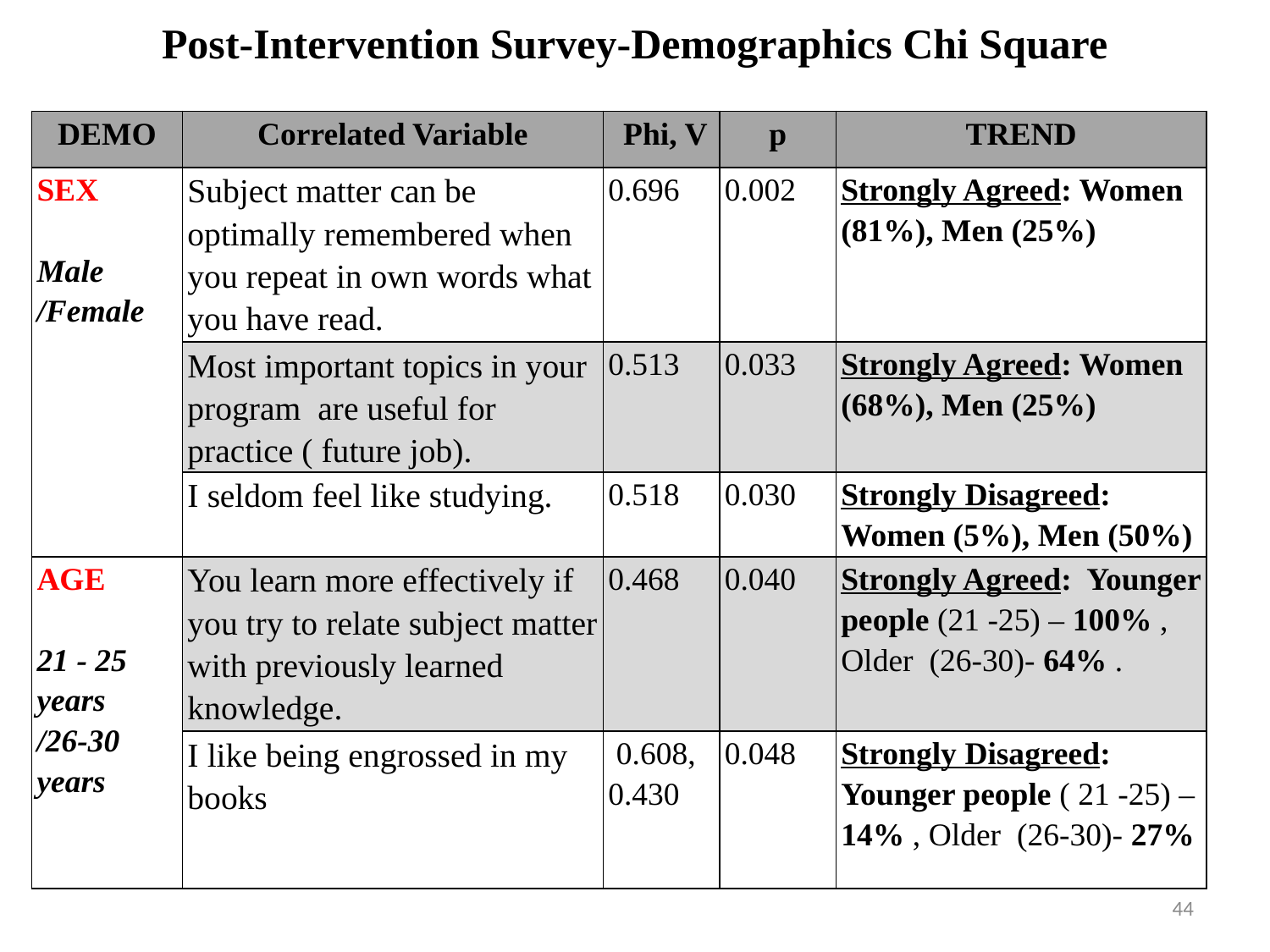

Post-Intervention Survey-Demographics Chi Square
| DEMO | Correlated Variable | Phi, V | p | TREND |
| --- | --- | --- | --- | --- |
| SEX   Male /Female | Subject matter can be optimally remembered when you repeat in own words what you have read. | 0.696 | 0.002 | Strongly Agreed: Women (81%), Men (25%) |
|  | Most important topics in your program are useful for practice ( future job). | 0.513 | 0.033 | Strongly Agreed: Women (68%), Men (25%) |
|  | I seldom feel like studying. | 0.518 | 0.030 | Strongly Disagreed: Women (5%), Men (50%) |
| AGE   21 - 25 years /26-30 years | You learn more effectively if you try to relate subject matter with previously learned knowledge. | 0.468 | 0.040 | Strongly Agreed: Younger people (21 -25) – 100% , Older (26-30)- 64% . |
|  | I like being engrossed in my books | 0.608, 0.430 | 0.048 | Strongly Disagreed: Younger people ( 21 -25) – 14% , Older (26-30)- 27% |
44